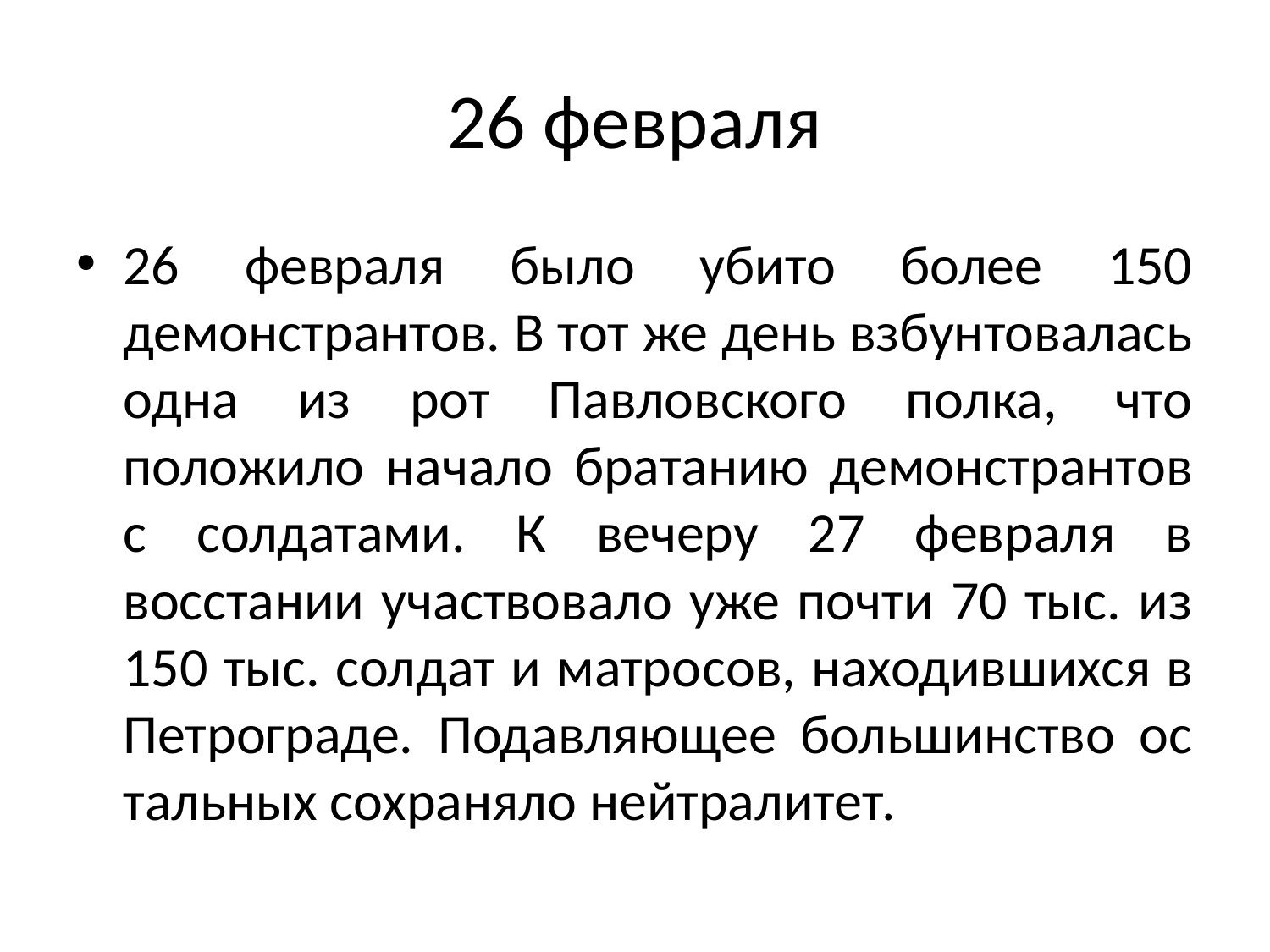

# 26 февраля
26 февраля было убито более 150 демонстрантов. В тот же день взбунтовалась одна из рот Павловского полка, что положило на­чало братанию демонстрантов с солдатами. К вечеру 27 февраля в восстании участвовало уже почти 70 тыс. из 150 тыс. солдат и матро­сов, находившихся в Петрограде. Подавляющее большинство ос­тальных сохраняло нейтралитет.